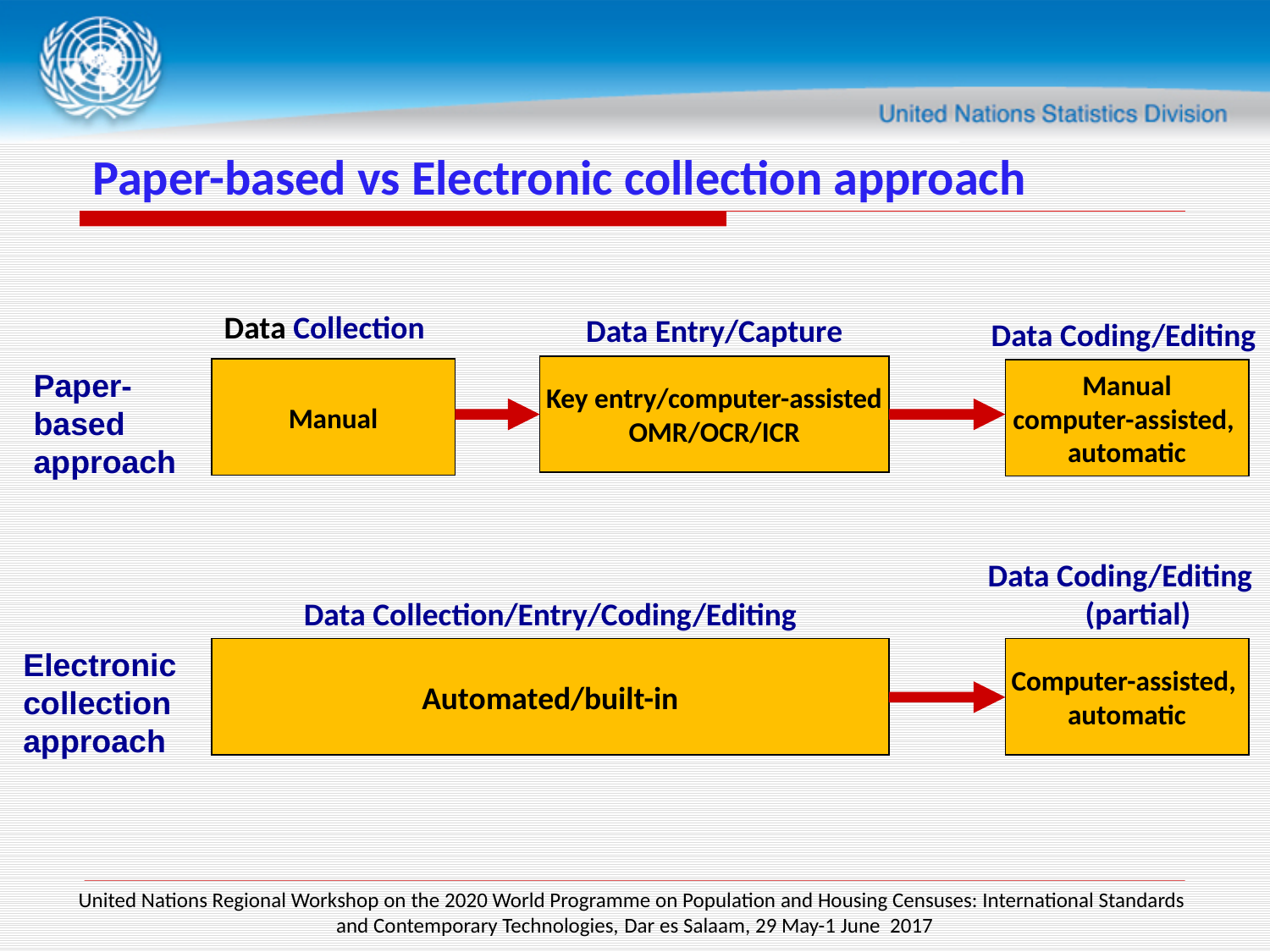

# Paper-based vs Electronic collection approach
Data Collection
Data Entry/Capture
Data Coding/Editing
Key entry/computer-assisted
OMR/OCR/ICR
Paper-based approach
Manual
Manual
computer-assisted,
automatic

Data Coding/Editing
     (partial)
Data Collection/Entry/Coding/Editing
Electronic collection  approach
Automated/built-in
Computer-assisted,
automatic